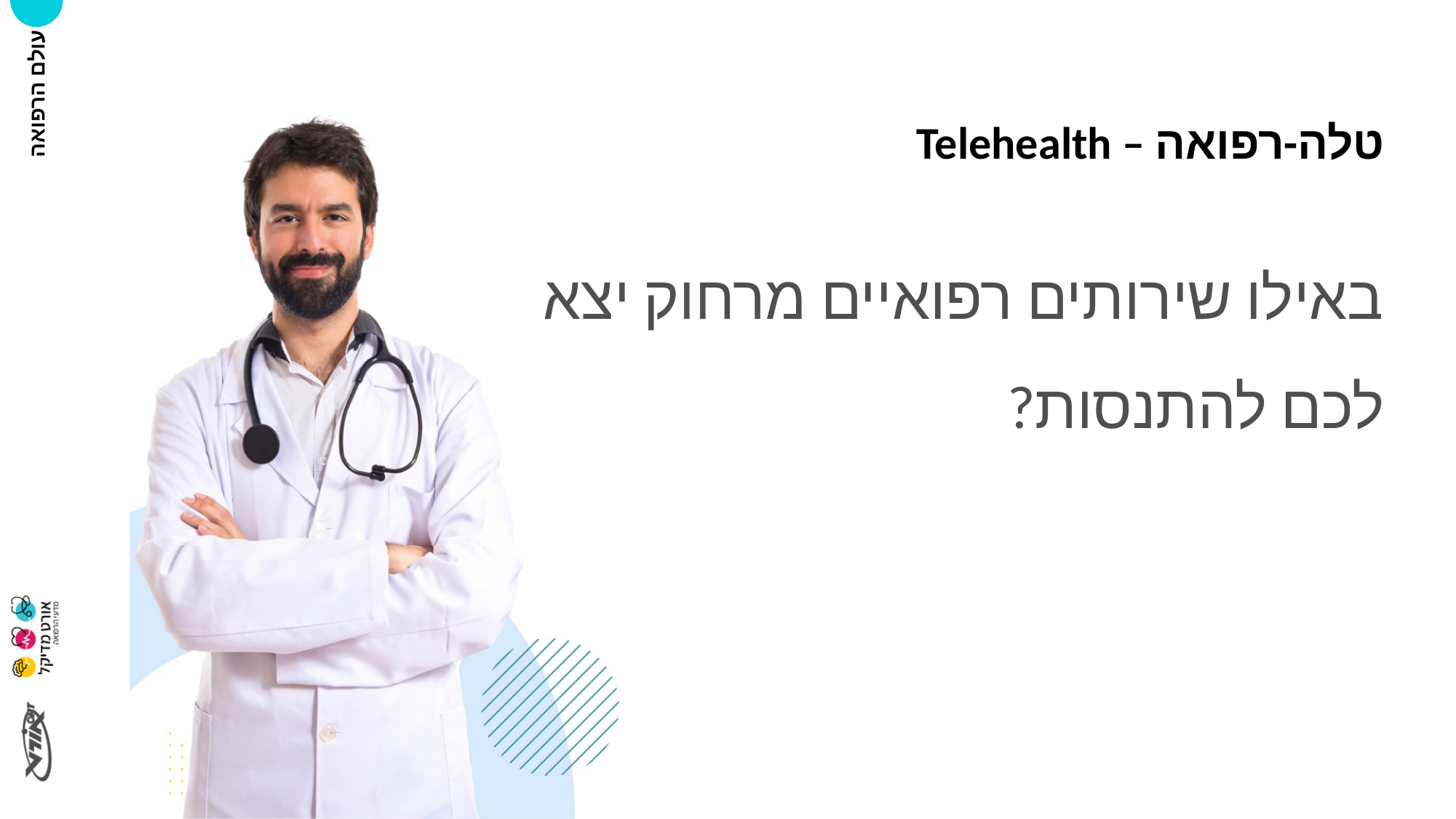

# טלה-רפואה – Telehealth
באילו שירותים רפואיים מרחוק יצא לכם להתנסות?